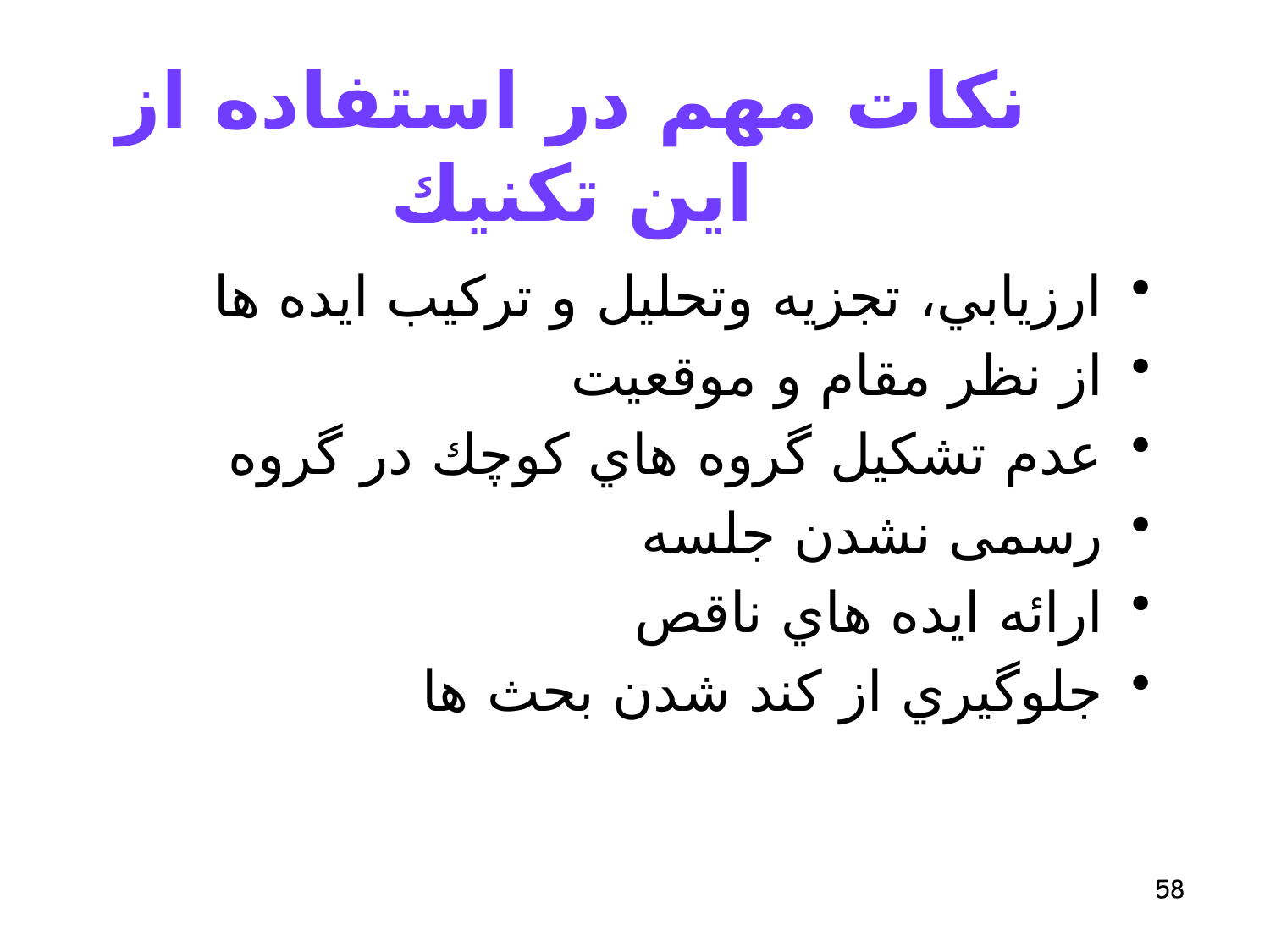

# نكات مهم در استفاده از اين تكنيك
ارزيابي، تجزيه وتحليل و تركيب ايده ها
از نظر مقام و موقعيت
عدم تشكيل گروه هاي كوچك در گروه
رسمی نشدن جلسه
ارائه ايده هاي ناقص
جلوگيري از كند شدن بحث ها
58